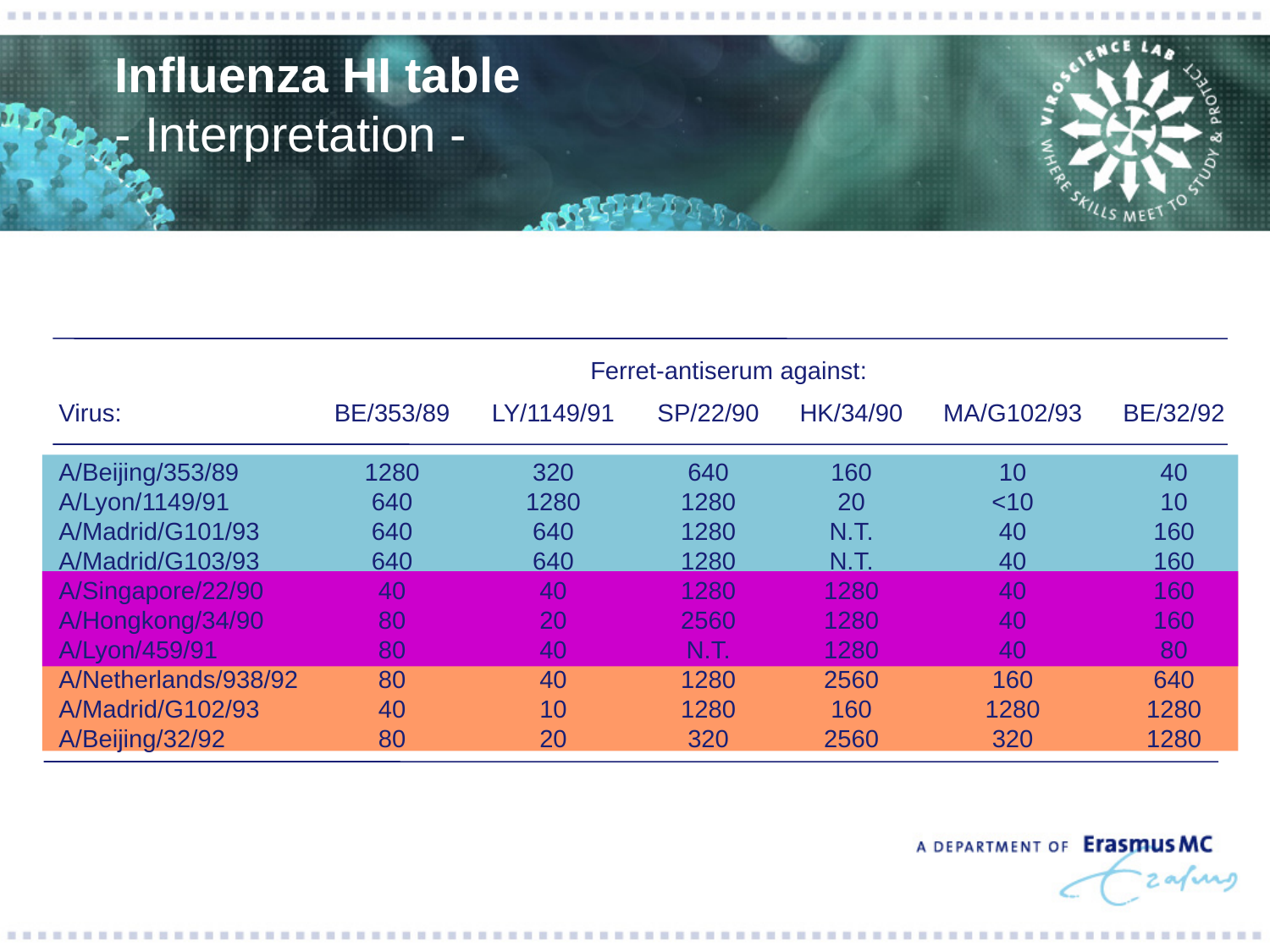

Influenza HI table
- Interpretation -

Ferret-antiserum against:
Virus:

A/Beijing/353/89
A/Lyon/1149/91
A/Madrid/G101/93
A/Madrid/G103/93
A/Singapore/22/90
A/Hongkong/34/90
A/Lyon/459/91
A/Netherlands/938/92
A/Madrid/G102/93
A/Beijing/32/92
BE/353/89

1280
640
640
640
40
80
80
80
40
80
LY/1149/91

320
1280
640
640
40
20
40
40
10
20
SP/22/90

640
1280
1280
1280
1280
2560
N.T.
1280
1280
320
HK/34/90

160
20
N.T.
N.T.
1280
1280
1280
2560
160
2560
MA/G102/93

10
<10
40
40
40
40
40
160
1280
320
BE/32/92

40
10
160
160
160
160
80
640
1280
1280